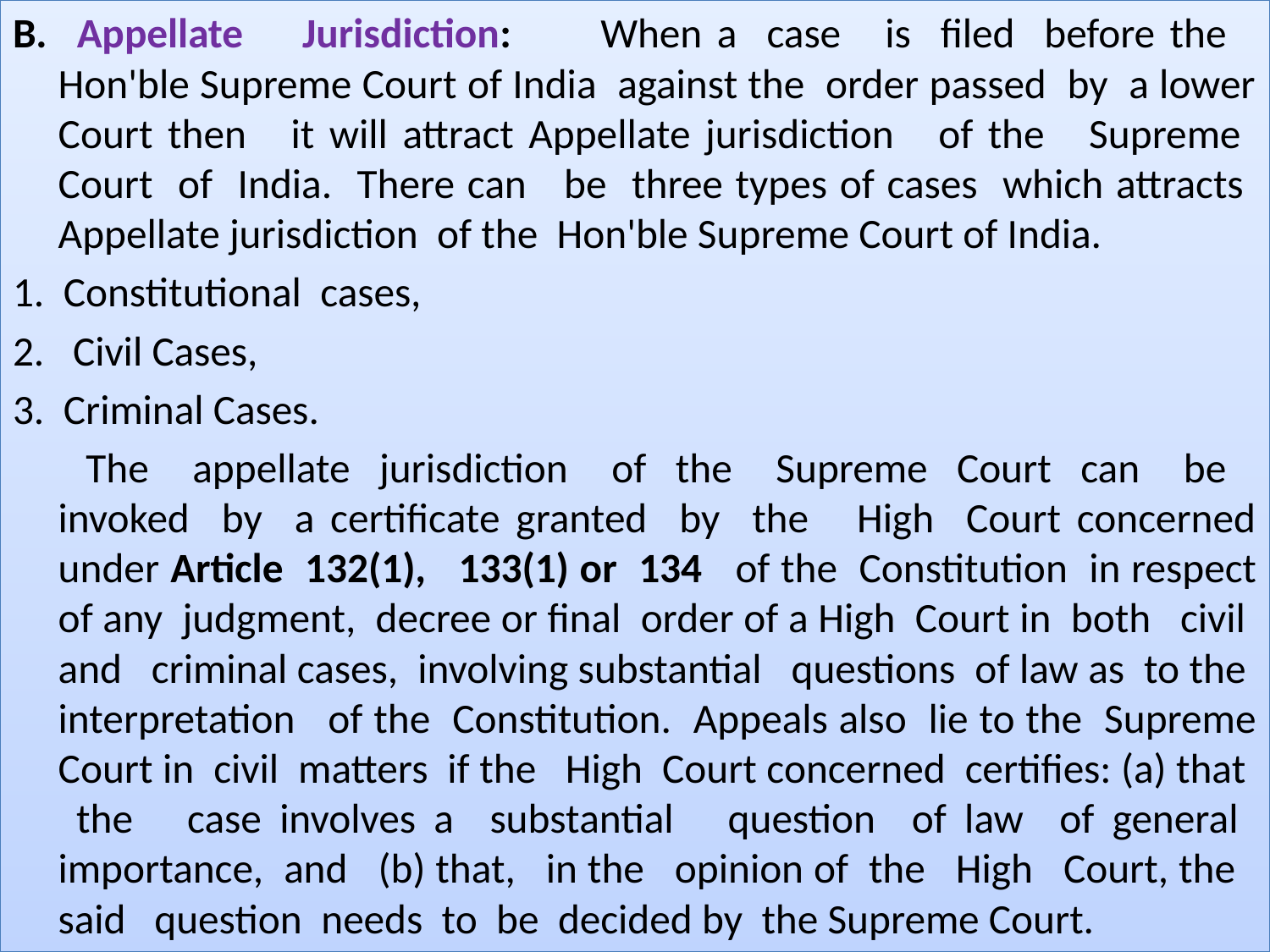

# 1
B.  Appellate    Jurisdiction:      When a  case   is  filed  before the   Hon'ble Supreme Court of India  against the  order passed  by  a lower Court then   it will attract Appellate jurisdiction   of the   Supreme  Court  of  India.  There can   be  three types of cases  which attracts  Appellate jurisdiction  of the  Hon'ble Supreme Court of India.
1.  Constitutional  cases,
2.   Civil Cases,
3.  Criminal Cases.
     The   appellate  jurisdiction   of  the   Supreme  Court  can   be   invoked  by  a certificate granted  by  the   High  Court concerned under Article  132(1),   133(1) or  134   of the  Constitution  in respect of any  judgment,  decree or final  order of a High  Court in  both   civil  and   criminal cases,  involving substantial   questions  of law as  to the  interpretation   of the  Constitution.  Appeals also  lie to the  Supreme Court in  civil  matters  if the   High  Court concerned  certifies: (a) that   the   case involves a  substantial   question  of law  of general  importance,  and   (b) that,   in the   opinion of  the   High   Court, the   said   question  needs  to  be  decided by  the Supreme Court.
Asim Kumar Saha, SRO -I